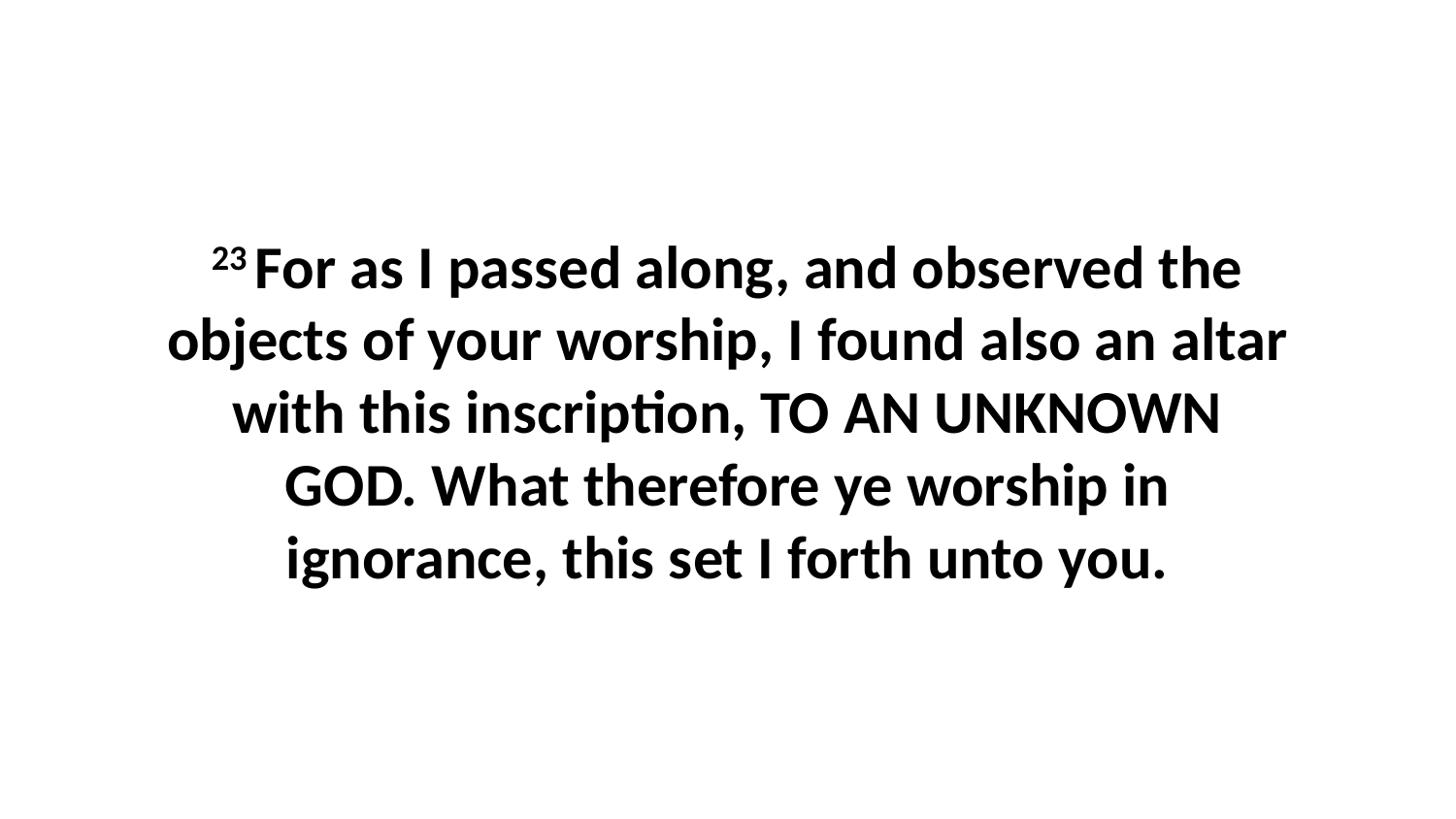

23 For as I passed along, and observed the objects of your worship, I found also an altar with this inscription, TO AN UNKNOWN GOD. What therefore ye worship in ignorance, this set I forth unto you.